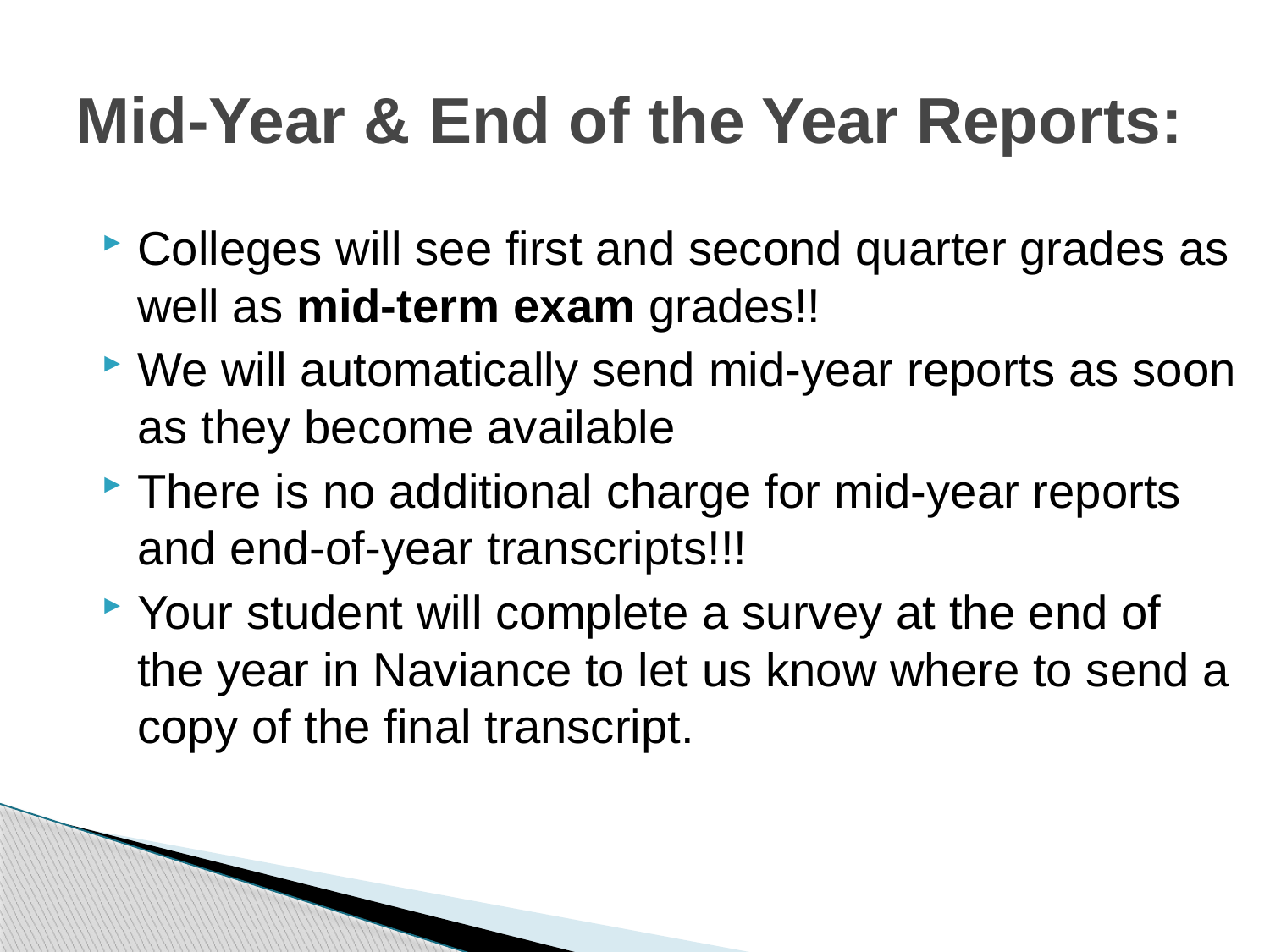

# Mid-Year & End of the Year Reports:
Colleges will see first and second quarter grades as well as mid-term exam grades!!
We will automatically send mid-year reports as soon as they become available
There is no additional charge for mid-year reports and end-of-year transcripts!!!
Your student will complete a survey at the end of the year in Naviance to let us know where to send a copy of the final transcript.